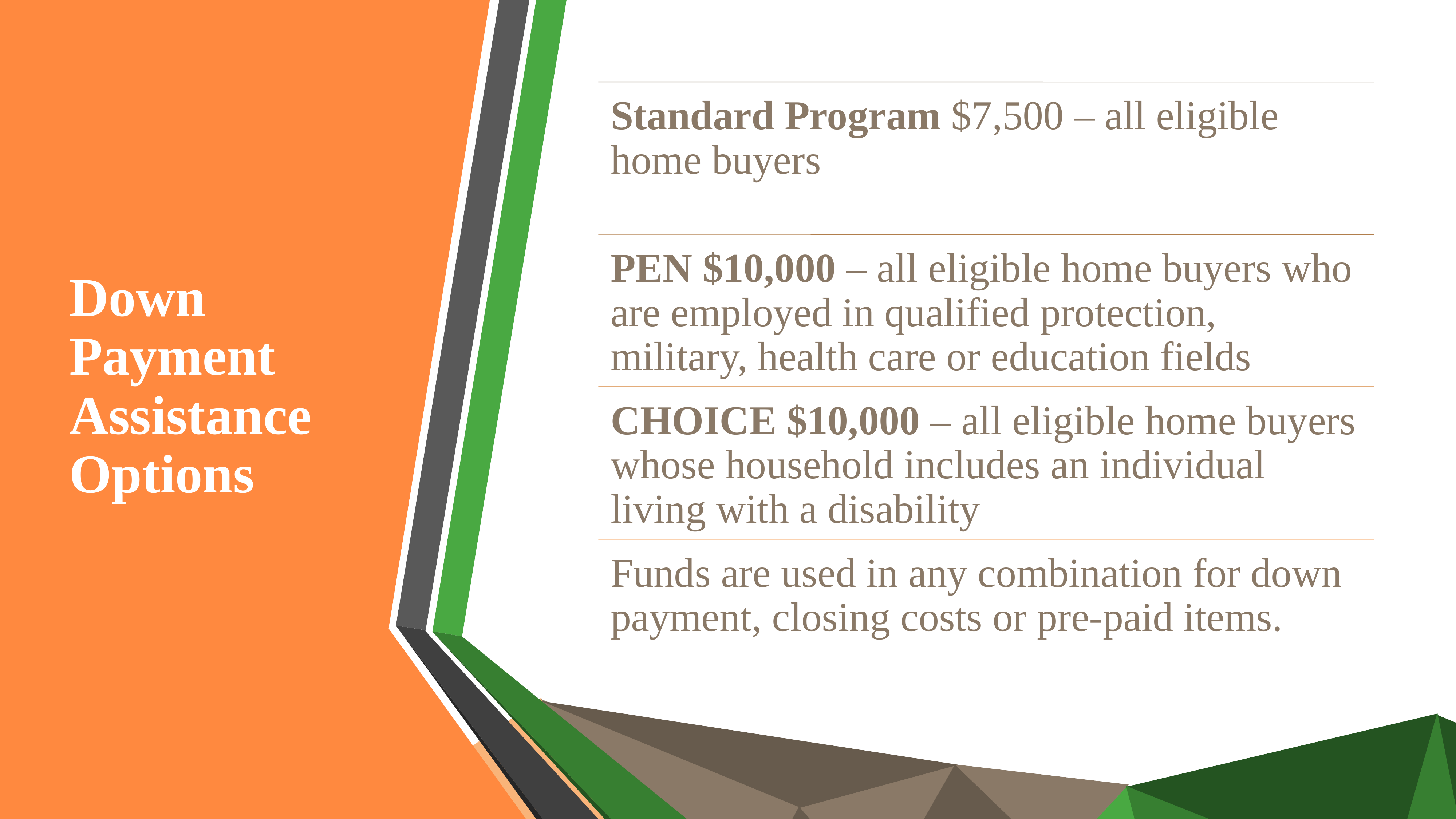

# Down Payment Assistance Options
Standard Program $7,500 – all eligible home buyers
PEN $10,000 – all eligible home buyers who are employed in qualified protection, military, health care or education fields
CHOICE $10,000 – all eligible home buyers whose household includes an individual living with a disability
Funds are used in any combination for down payment, closing costs or pre-paid items.